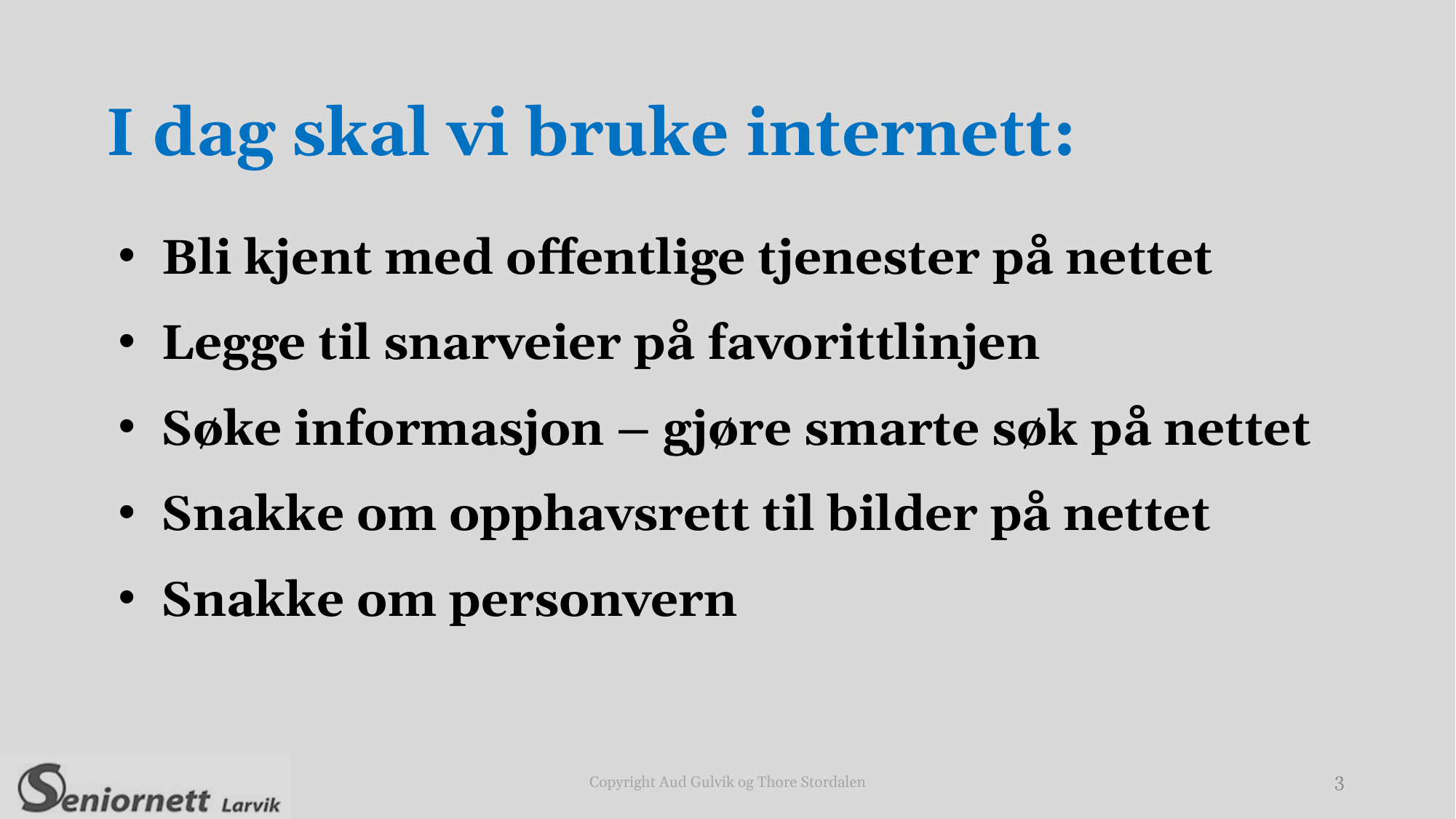

I dag skal vi bruke internett:
Bli kjent med offentlige tjenester på nettet
Legge til snarveier på favorittlinjen
Søke informasjon – gjøre smarte søk på nettet
Snakke om opphavsrett til bilder på nettet
Snakke om personvern
Copyright Aud Gulvik og Thore Stordalen
3